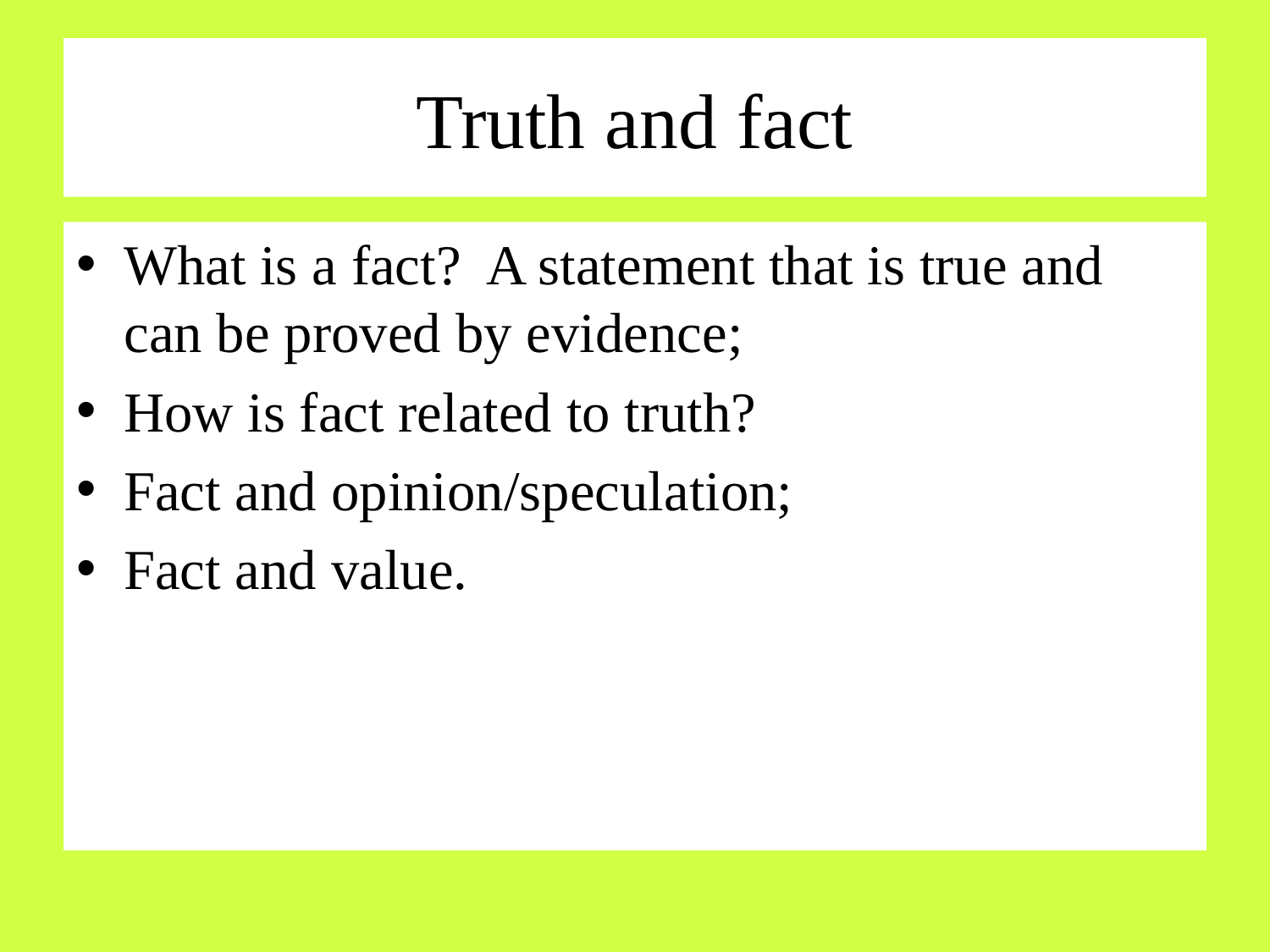

# Truth and fact
What is a fact?  A statement that is true and can be proved by evidence;
How is fact related to truth?
Fact and opinion/speculation;
Fact and value.